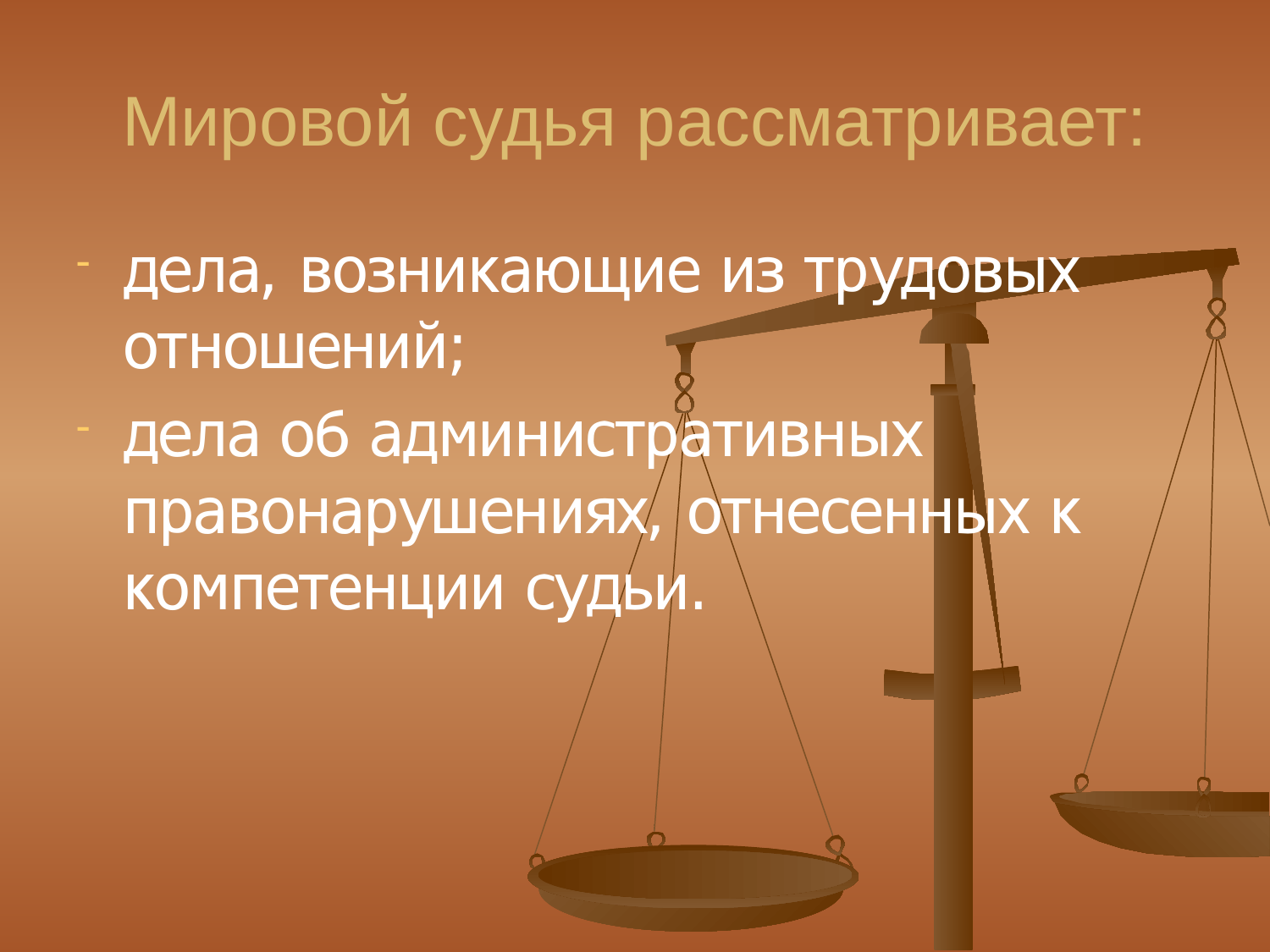

# Мировой судья рассматривает:
дела, возникающие из трудовых отношений;
дела об административных правонарушениях, отнесенных к компетенции судьи.